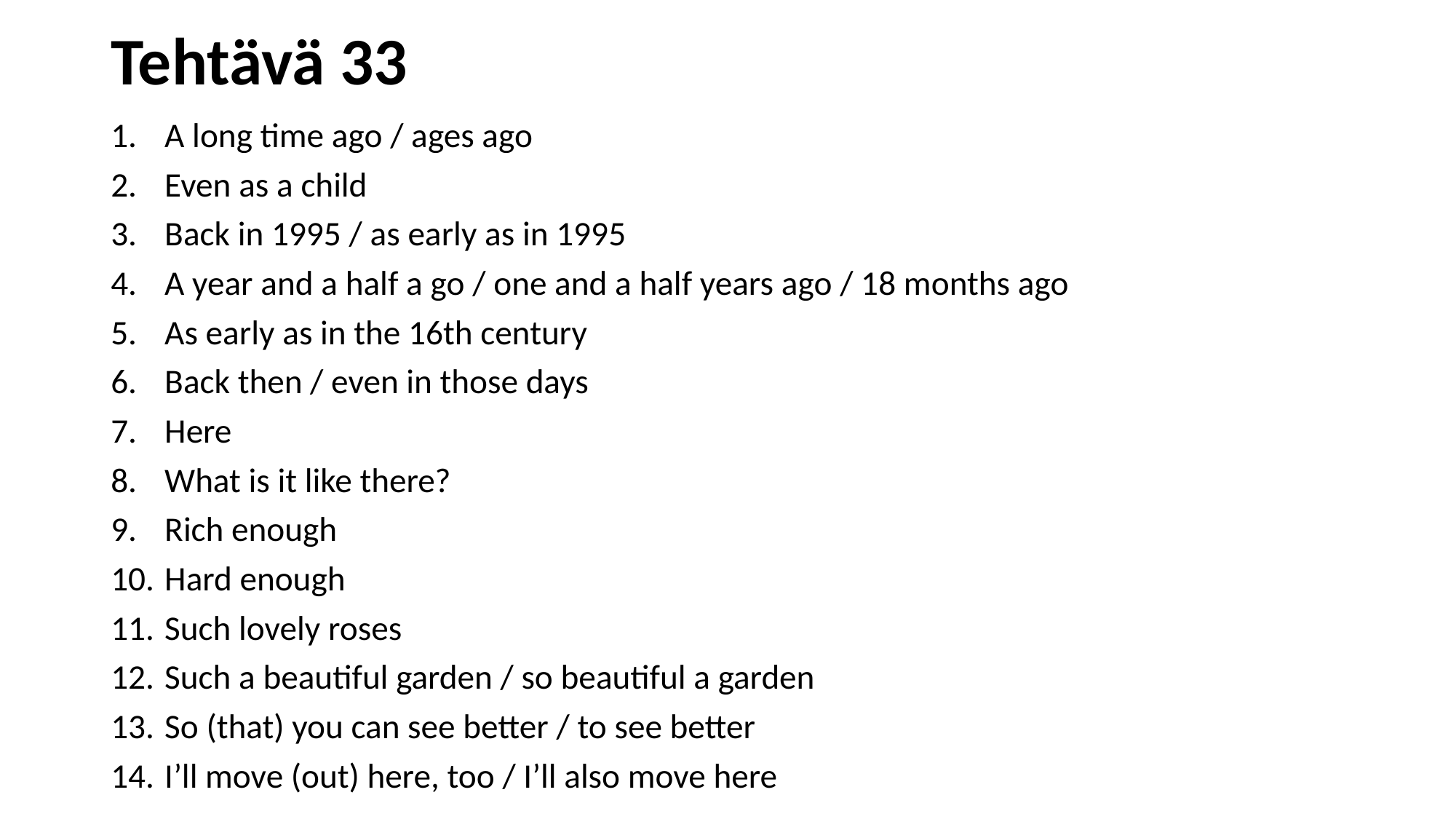

# Tehtävä 33
A long time ago / ages ago
Even as a child
Back in 1995 / as early as in 1995
A year and a half a go / one and a half years ago / 18 months ago
As early as in the 16th century
Back then / even in those days
Here
What is it like there?
Rich enough
Hard enough
Such lovely roses
Such a beautiful garden / so beautiful a garden
So (that) you can see better / to see better
I’ll move (out) here, too / I’ll also move here